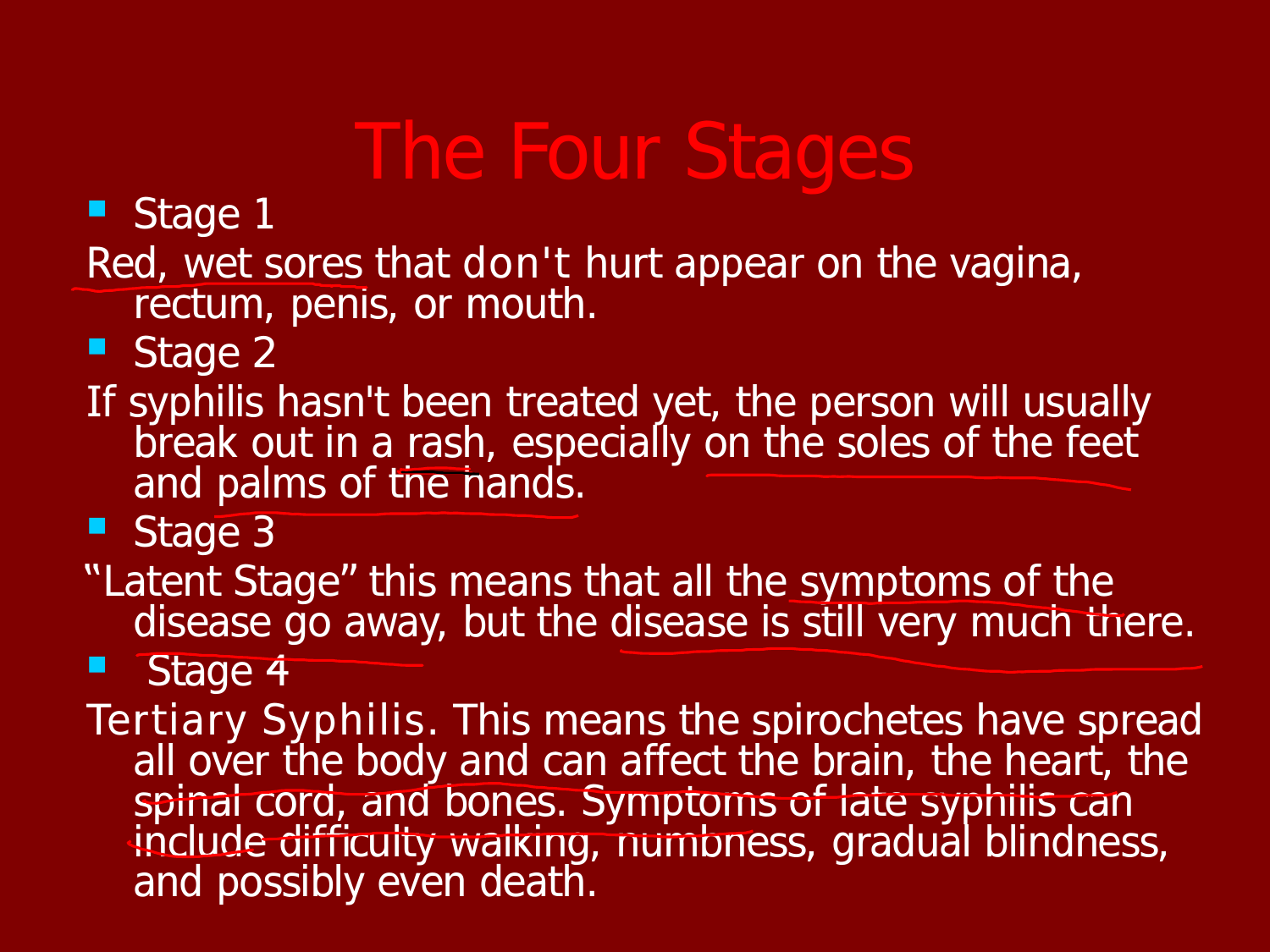

# The Four Stages
Stage 1
Red, wet sores that don't hurt appear on the vagina, rectum, penis, or mouth.
Stage 2
If syphilis hasn't been treated yet, the person will usually break out in a rash, especially on the soles of the feet and palms of the hands.
Stage 3
“Latent Stage” this means that all the symptoms of the disease go away, but the disease is still very much there.
 Stage 4
Tertiary Syphilis. This means the spirochetes have spread all over the body and can affect the brain, the heart, the spinal cord, and bones. Symptoms of late syphilis can include difficulty walking, numbness, gradual blindness, and possibly even death.